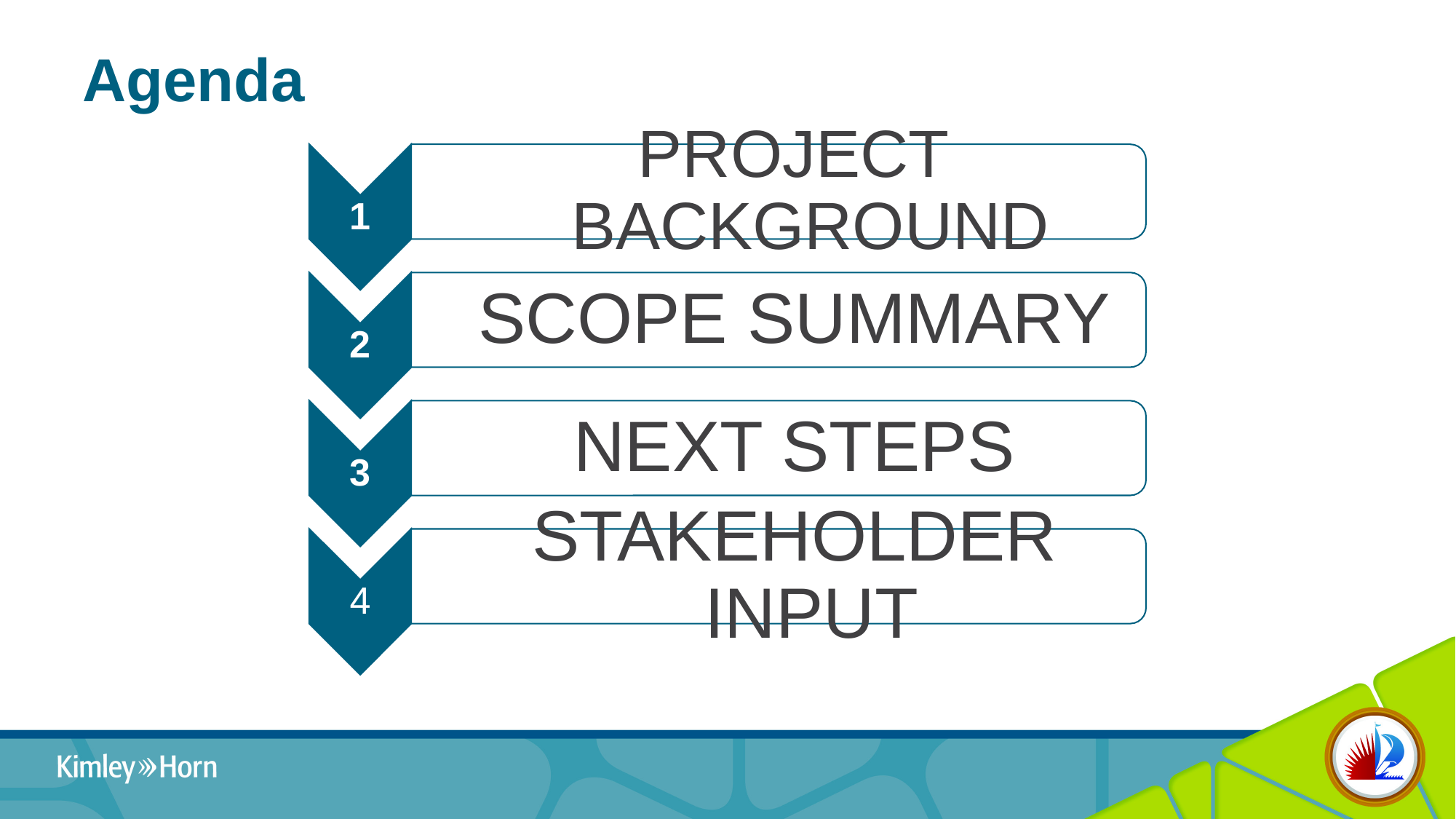

# Agenda
1
PROJECT BACKGROUND
2
SCOPE SUMMARY
3
NEXT STEPS
4
STAKEHOLDER INPUT